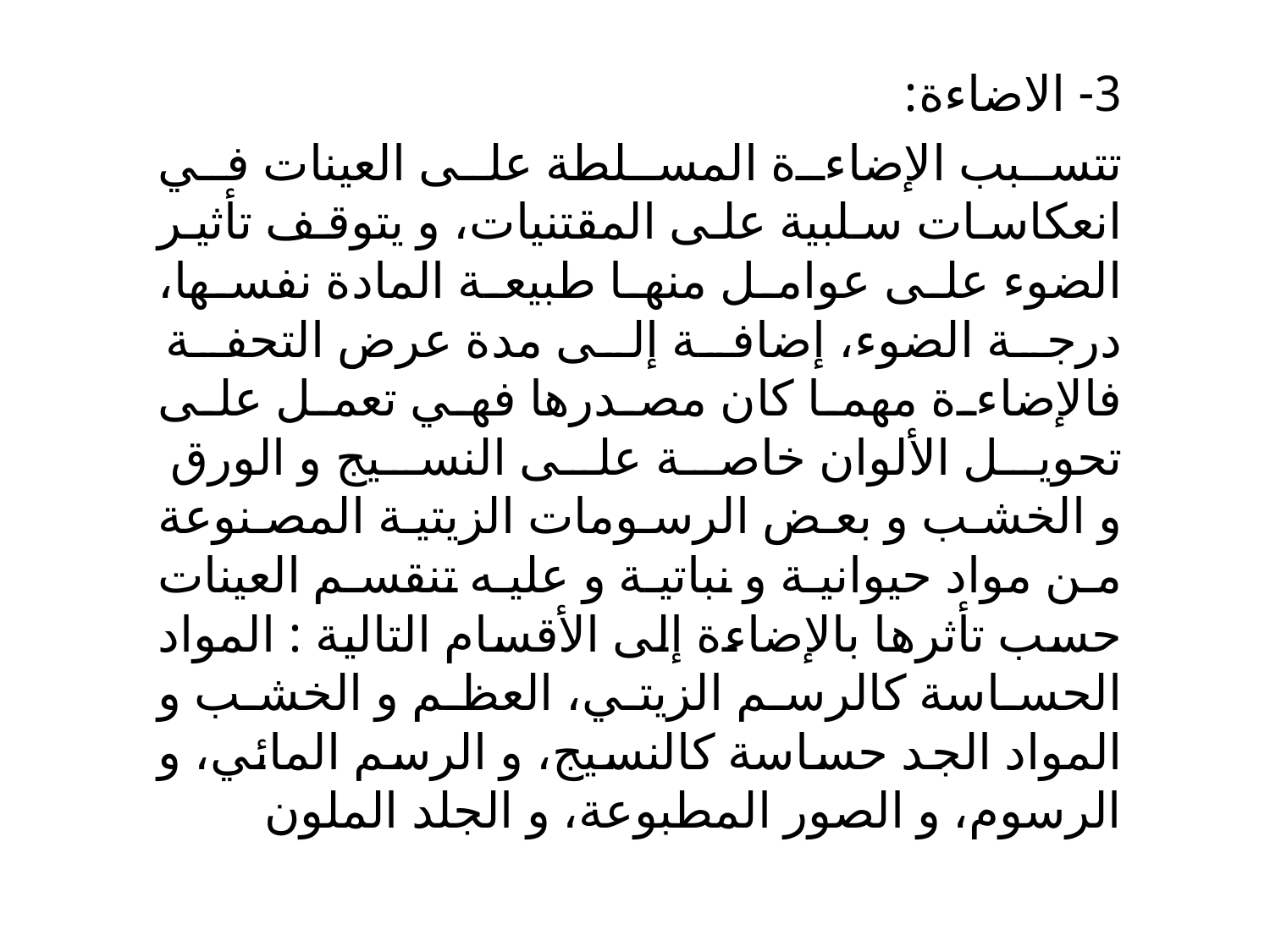

3- الاضاءة:
تتسبب الإضاءة المسلطة على العينات في انعكاسات سلبية على المقتنيات، و يتوقف تأثير الضوء على عوامل منها طبيعة المادة نفسها، درجة الضوء، إضافة إلى مدة عرض التحفة  فالإضاءة مهما كان مصدرها فهي تعمل على تحويل الألوان خاصة على النسيج و الورق
و الخشب و بعض الرسومات الزيتية المصنوعة من مواد حيوانية و نباتية و عليه تنقسم العينات حسب تأثرها بالإضاءة إلى الأقسام التالية : المواد الحساسة كالرسم الزيتي، العظم و الخشب و المواد الجد حساسة كالنسيج، و الرسم المائي، و الرسوم، و الصور المطبوعة، و الجلد الملون